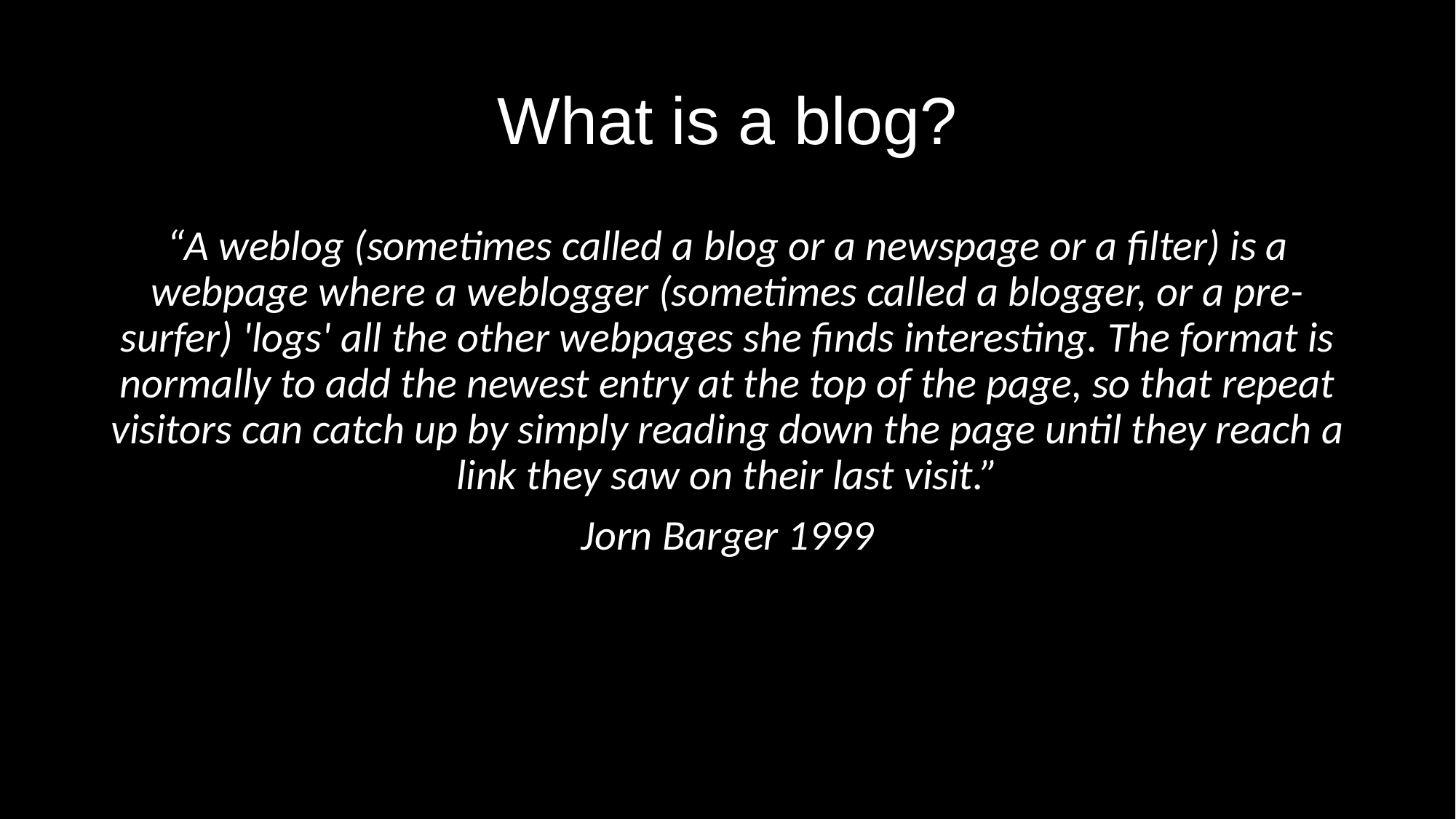

# What is a blog?
“A weblog (sometimes called a blog or a newspage or a filter) is a webpage where a weblogger (sometimes called a blogger, or a pre-surfer) 'logs' all the other webpages she finds interesting. The format is normally to add the newest entry at the top of the page, so that repeat visitors can catch up by simply reading down the page until they reach a link they saw on their last visit.”
Jorn Barger 1999